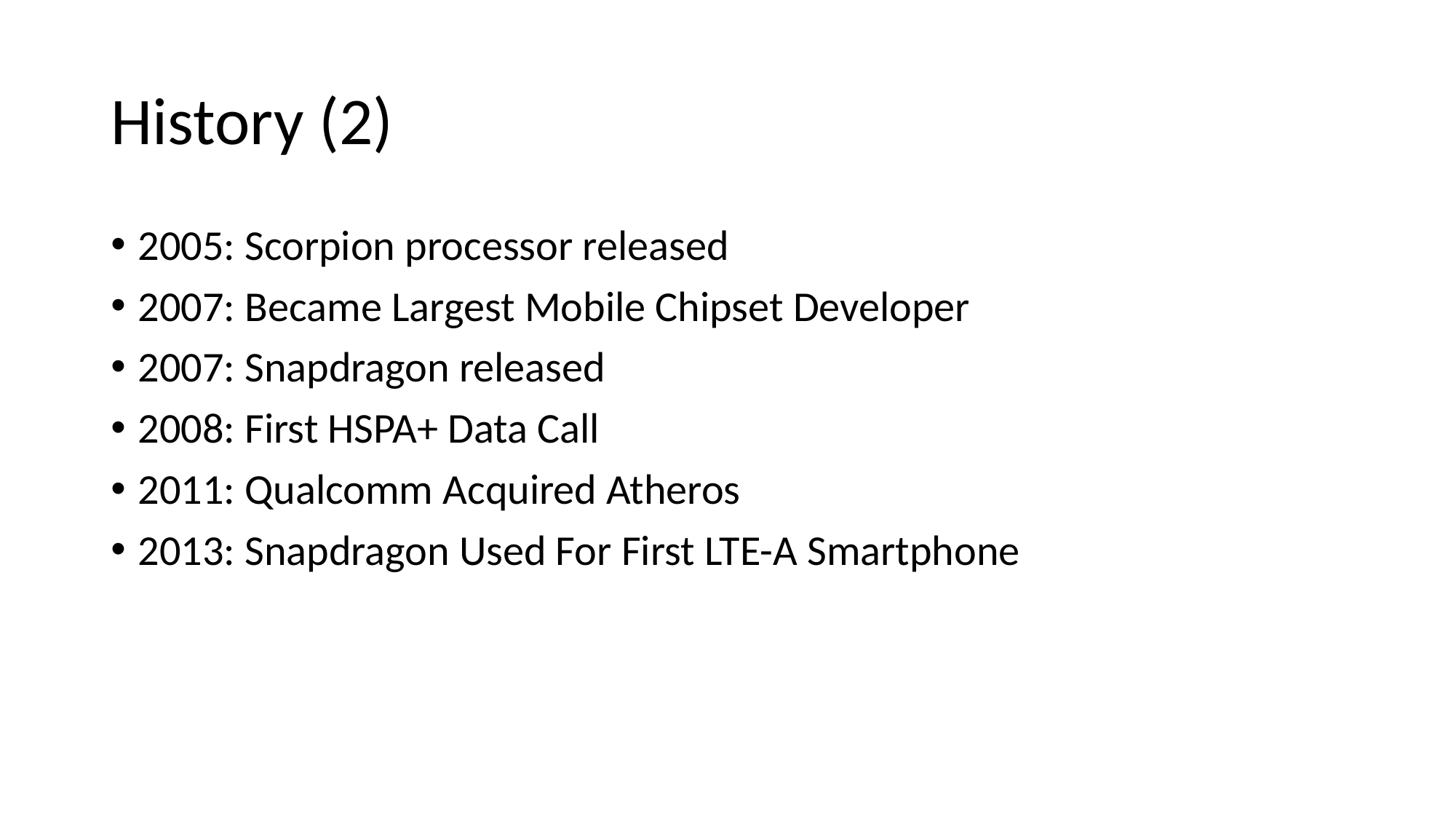

# History (2)
2005: Scorpion processor released
2007: Became Largest Mobile Chipset Developer
2007: Snapdragon released
2008: First HSPA+ Data Call
2011: Qualcomm Acquired Atheros
2013: Snapdragon Used For First LTE-A Smartphone